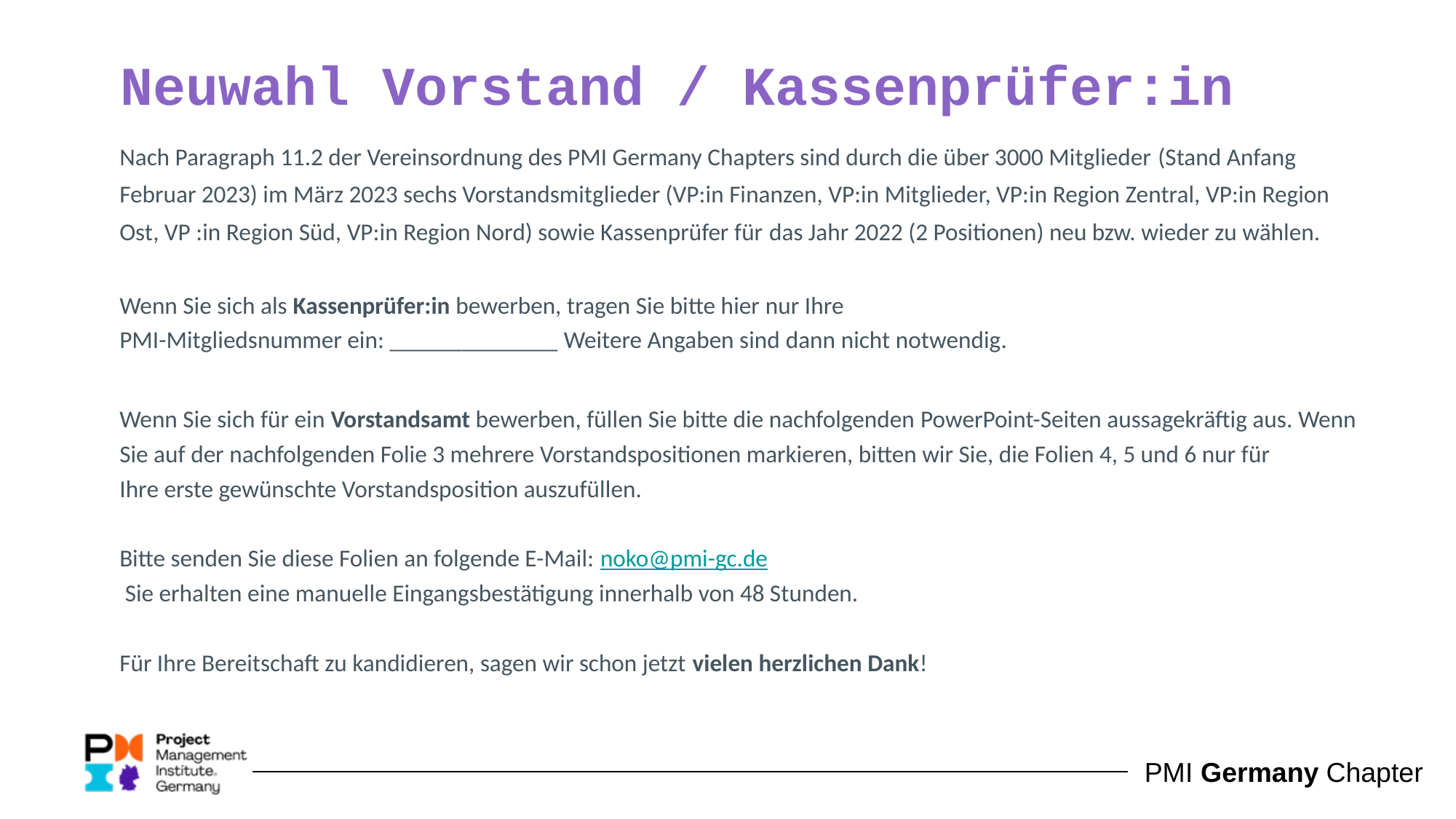

# Neuwahl Vorstand / Kassenprüfer:in
Nach Paragraph 11.2 der Vereinsordnung des PMI Germany Chapters sind durch die über 3000 Mitglieder (Stand Anfang Februar 2023) im März 2023 sechs Vorstandsmitglieder (VP:in Finanzen, VP:in Mitglieder, VP:in Region Zentral, VP:in Region Ost, VP :in Region Süd, VP:in Region Nord) sowie Kassenprüfer für das Jahr 2022 (2 Positionen) neu bzw. wieder zu wählen.
Wenn Sie sich als Kassenprüfer:in bewerben, tragen Sie bitte hier nur Ihre
PMI-Mitgliedsnummer ein: ______________ Weitere Angaben sind dann nicht notwendig.
Wenn Sie sich für ein Vorstandsamt bewerben, füllen Sie bitte die nachfolgenden PowerPoint-Seiten aussagekräftig aus. Wenn Sie auf der nachfolgenden Folie 3 mehrere Vorstandspositionen markieren, bitten wir Sie, die Folien 4, 5 und 6 nur für Ihre erste gewünschte Vorstandsposition auszufüllen.

Bitte senden Sie diese Folien an folgende E-Mail: noko@pmi-gc.de
 Sie erhalten eine manuelle Eingangsbestätigung innerhalb von 48 Stunden.

Für Ihre Bereitschaft zu kandidieren, sagen wir schon jetzt vielen herzlichen Dank!